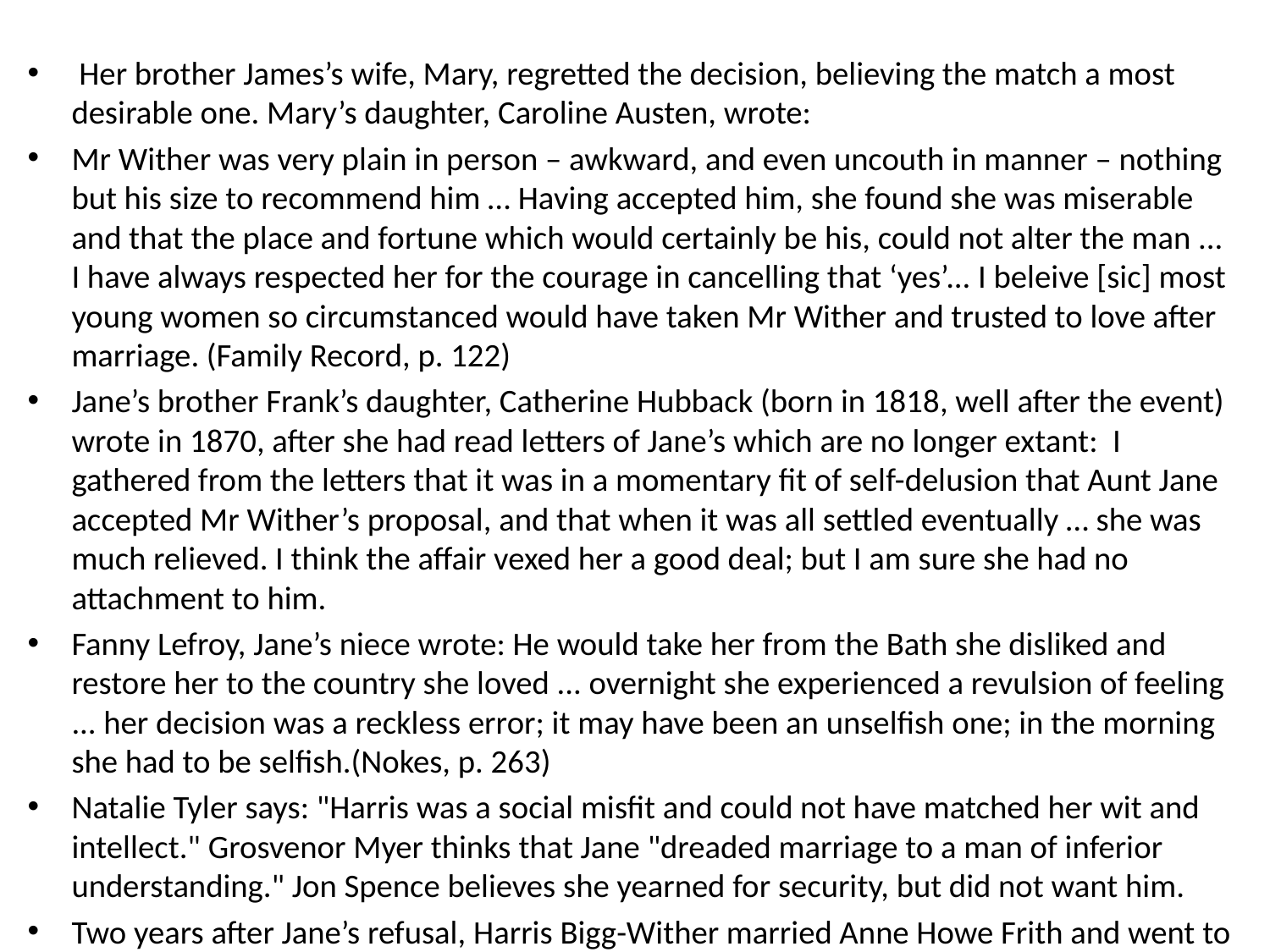

Her brother James’s wife, Mary, regretted the decision, believing the match a most desirable one. Mary’s daughter, Caroline Austen, wrote:
Mr Wither was very plain in person – awkward, and even uncouth in manner – nothing but his size to recommend him … Having accepted him, she found she was miserable and that the place and fortune which would certainly be his, could not alter the man ... I have always respected her for the courage in cancelling that ‘yes’... I beleive [sic] most young women so circumstanced would have taken Mr Wither and trusted to love after marriage. (Family Record, p. 122)
Jane’s brother Frank’s daughter, Catherine Hubback (born in 1818, well after the event) wrote in 1870, after she had read letters of Jane’s which are no longer extant:  I gathered from the letters that it was in a momentary fit of self-delusion that Aunt Jane accepted Mr Wither’s proposal, and that when it was all settled eventually … she was much relieved. I think the affair vexed her a good deal; but I am sure she had no attachment to him.
Fanny Lefroy, Jane’s niece wrote: He would take her from the Bath she disliked and restore her to the country she loved ... overnight she experienced a revulsion of feeling ... her decision was a reckless error; it may have been an unselfish one; in the morning she had to be selfish.(Nokes, p. 263)
Natalie Tyler says: "Harris was a social misfit and could not have matched her wit and intellect." Grosvenor Myer thinks that Jane "dreaded marriage to a man of inferior understanding." Jon Spence believes she yearned for security, but did not want him.
Two years after Jane’s refusal, Harris Bigg-Wither married Anne Howe Frith and went to live at Wymering, in Coshaw, Hampshire. Here five of his 10 children were born.

#